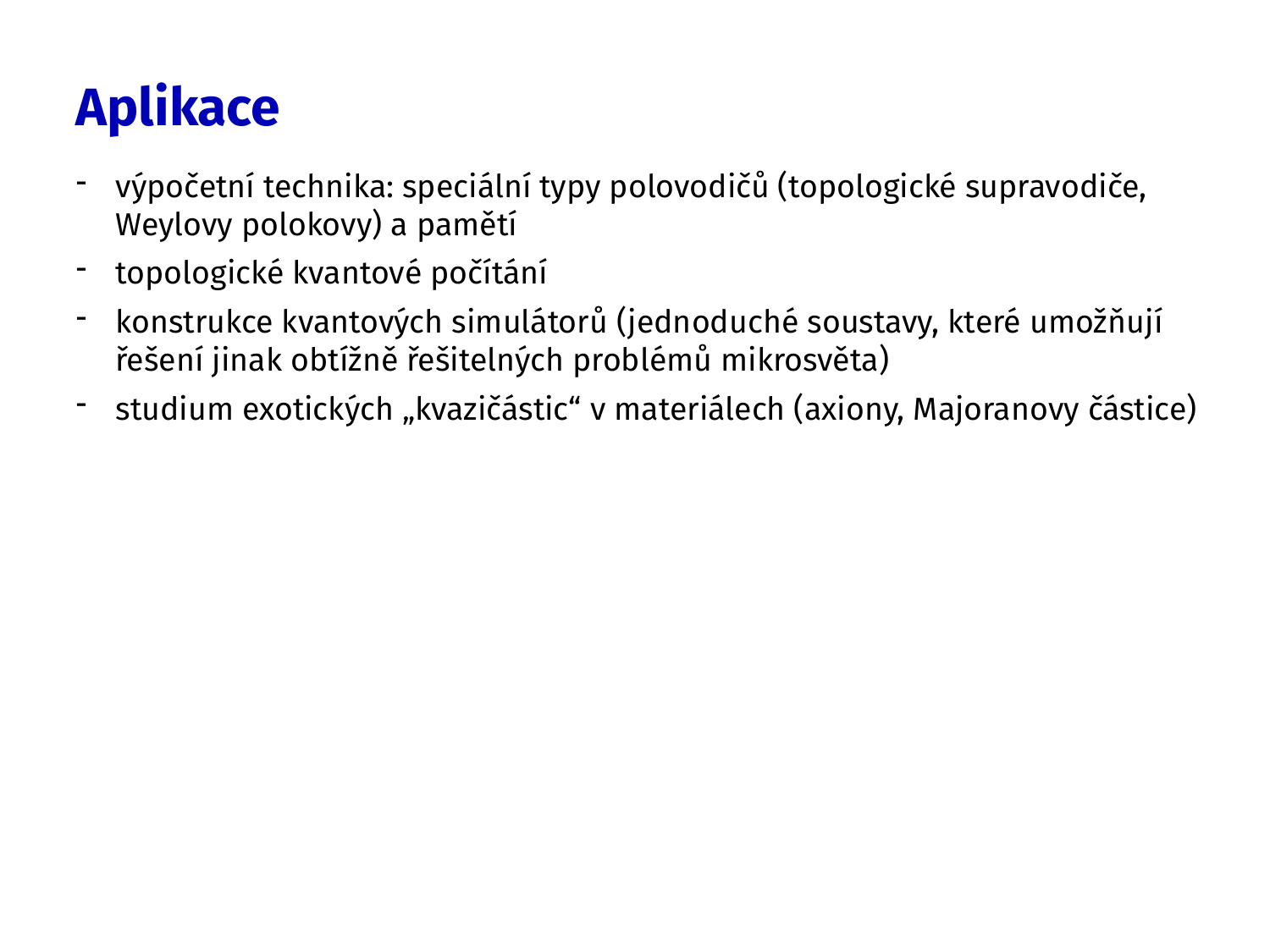

Aplikace
výpočetní technika: speciální typy polovodičů (topologické supravodiče, Weylovy polokovy) a pamětí
topologické kvantové počítání
konstrukce kvantových simulátorů (jednoduché soustavy, které umožňují řešení jinak obtížně řešitelných problémů mikrosvěta)
studium exotických „kvazičástic“ v materiálech (axiony, Majoranovy částice)